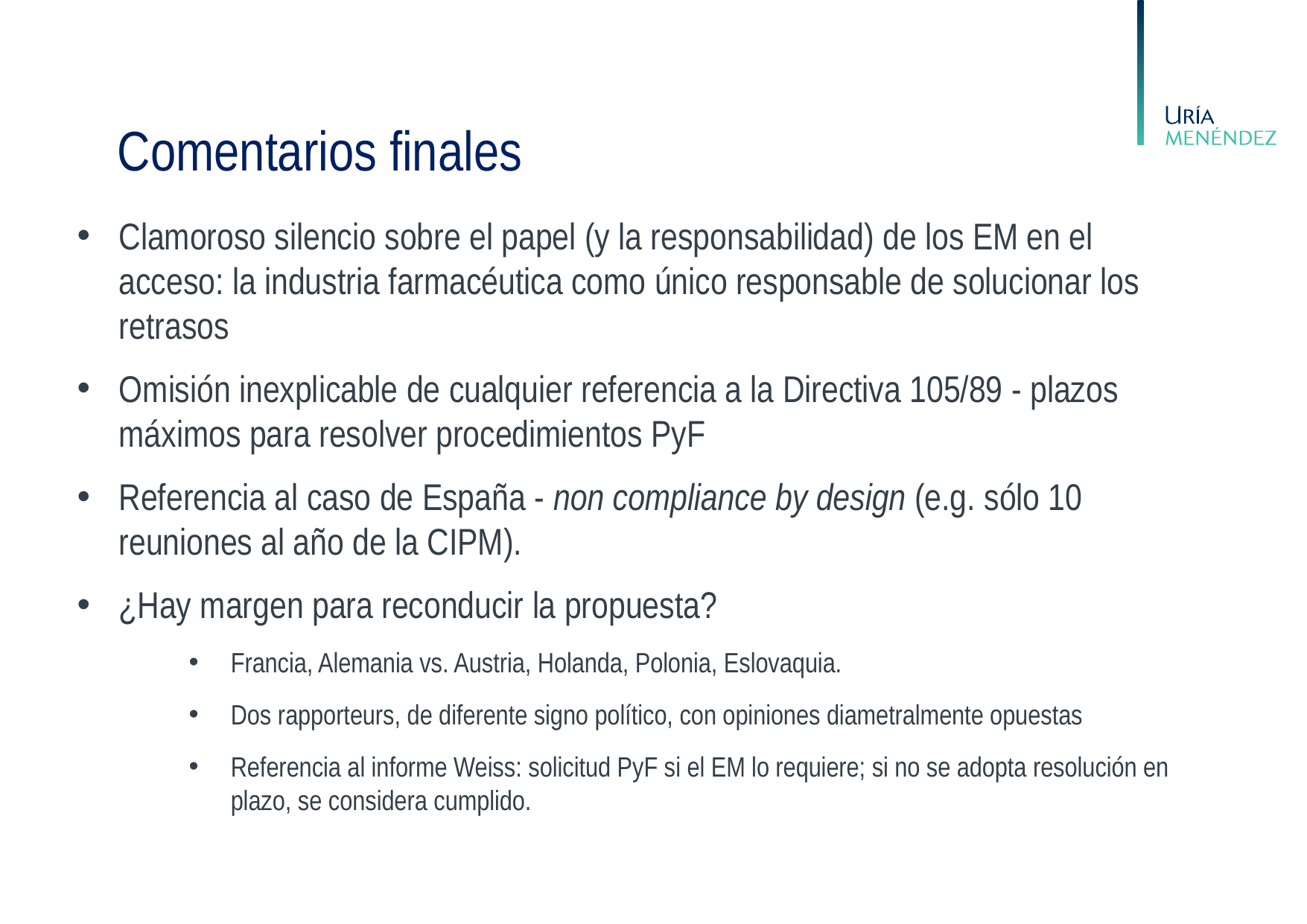

# Comentarios finales
Clamoroso silencio sobre el papel (y la responsabilidad) de los EM en el acceso: la industria farmacéutica como único responsable de solucionar los retrasos
Omisión inexplicable de cualquier referencia a la Directiva 105/89 - plazos máximos para resolver procedimientos PyF
Referencia al caso de España - non compliance by design (e.g. sólo 10 reuniones al año de la CIPM).
¿Hay margen para reconducir la propuesta?
Francia, Alemania vs. Austria, Holanda, Polonia, Eslovaquia.
Dos rapporteurs, de diferente signo político, con opiniones diametralmente opuestas
Referencia al informe Weiss: solicitud PyF si el EM lo requiere; si no se adopta resolución en plazo, se considera cumplido.